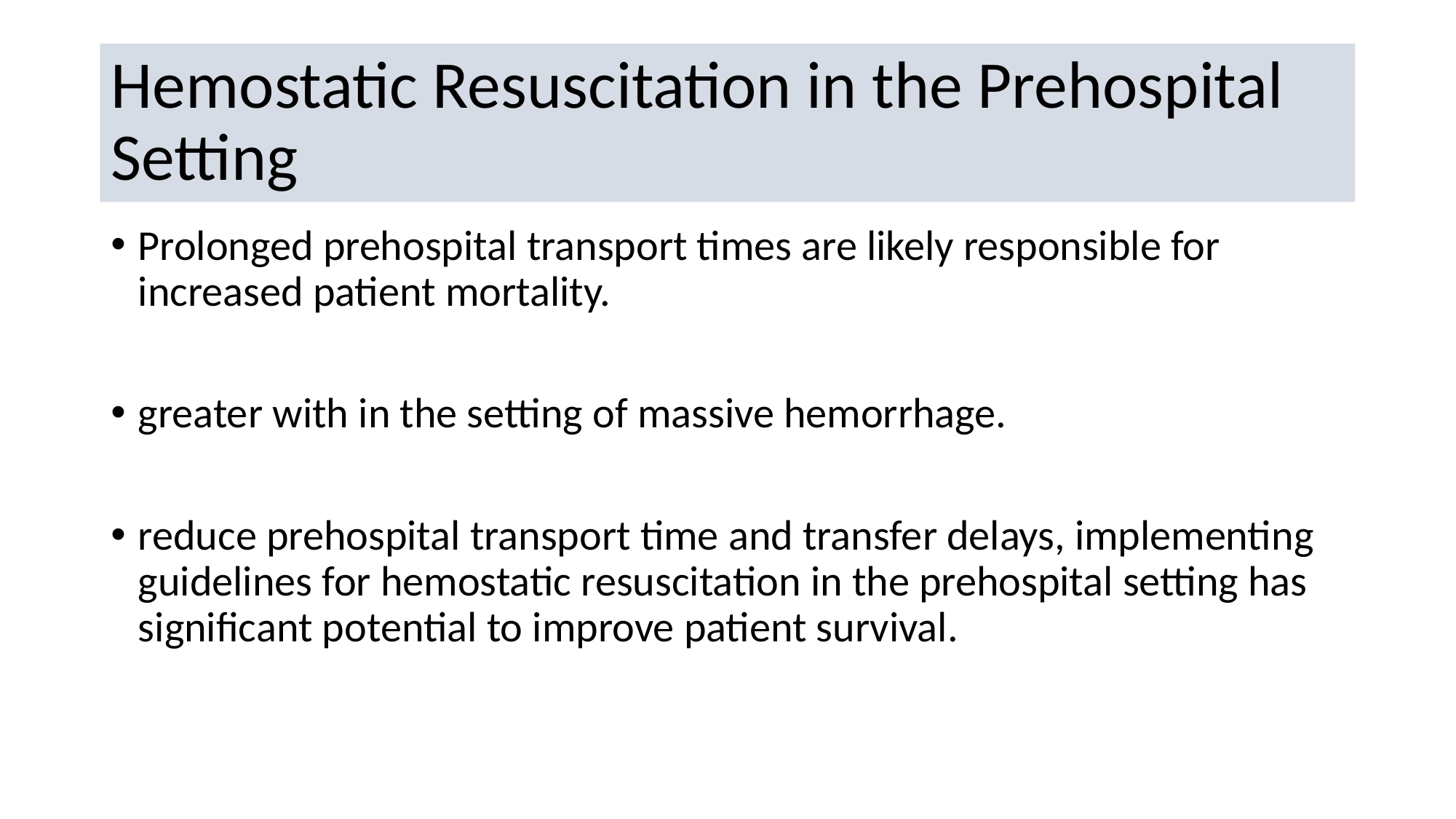

# Hemostatic Resuscitation in the Prehospital Setting
Prolonged prehospital transport times are likely responsible for increased patient mortality.

greater with in the setting of massive hemorrhage.

reduce prehospital transport time and transfer delays, implementing guidelines for hemostatic resuscitation in the prehospital setting has significant potential to improve patient survival.